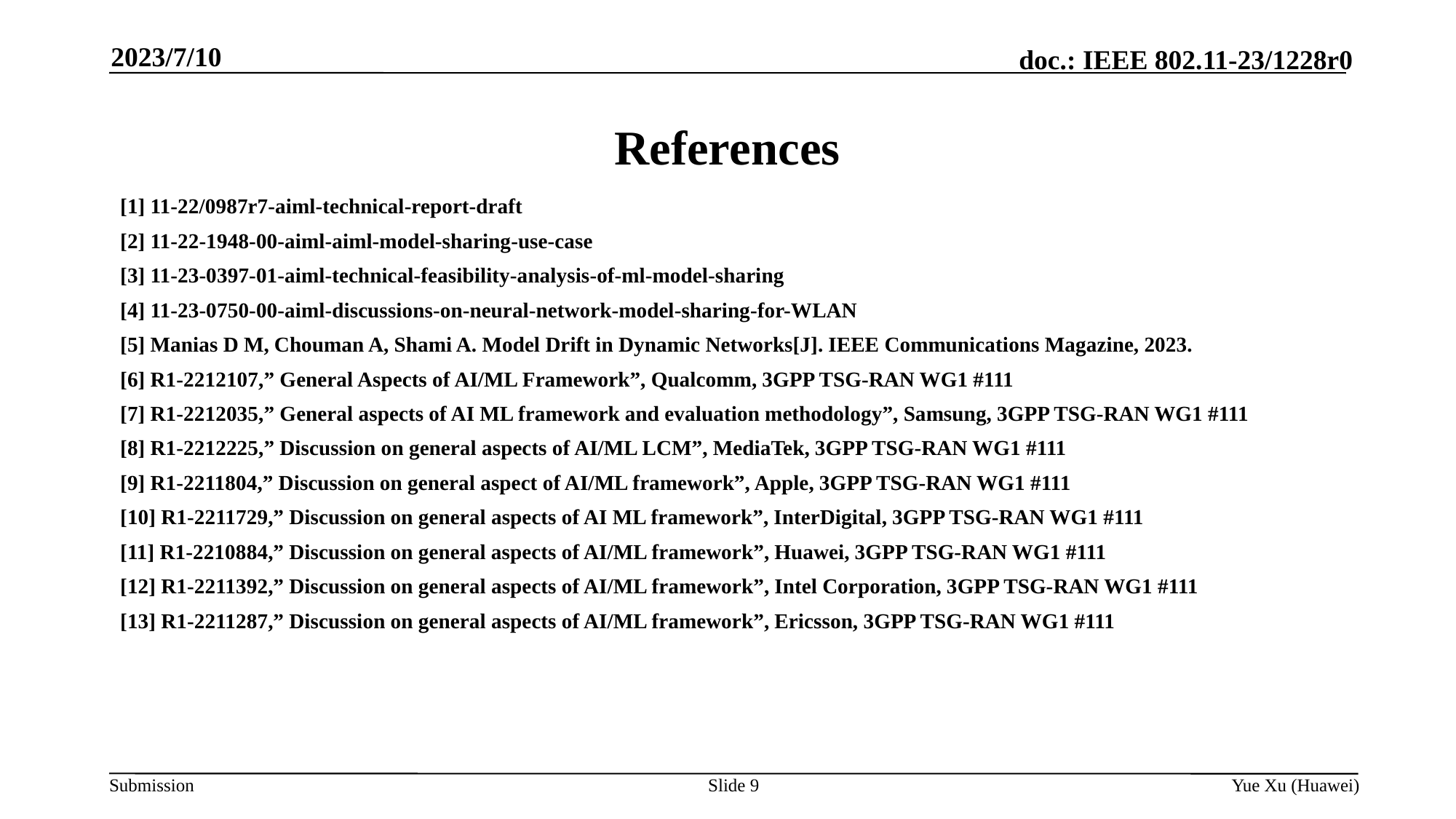

2023/7/10
# References
[1] 11-22/0987r7-aiml-technical-report-draft
[2] 11-22-1948-00-aiml-aiml-model-sharing-use-case
[3] 11-23-0397-01-aiml-technical-feasibility-analysis-of-ml-model-sharing
[4] 11-23-0750-00-aiml-discussions-on-neural-network-model-sharing-for-WLAN
[5] Manias D M, Chouman A, Shami A. Model Drift in Dynamic Networks[J]. IEEE Communications Magazine, 2023.
[6] R1-2212107,” General Aspects of AI/ML Framework”, Qualcomm, 3GPP TSG-RAN WG1 #111
[7] R1-2212035,” General aspects of AI ML framework and evaluation methodology”, Samsung, 3GPP TSG-RAN WG1 #111
[8] R1-2212225,” Discussion on general aspects of AI/ML LCM”, MediaTek, 3GPP TSG-RAN WG1 #111
[9] R1-2211804,” Discussion on general aspect of AI/ML framework”, Apple, 3GPP TSG-RAN WG1 #111
[10] R1-2211729,” Discussion on general aspects of AI ML framework”, InterDigital, 3GPP TSG-RAN WG1 #111
[11] R1-2210884,” Discussion on general aspects of AI/ML framework”, Huawei, 3GPP TSG-RAN WG1 #111
[12] R1-2211392,” Discussion on general aspects of AI/ML framework”, Intel Corporation, 3GPP TSG-RAN WG1 #111
[13] R1-2211287,” Discussion on general aspects of AI/ML framework”, Ericsson, 3GPP TSG-RAN WG1 #111

Slide 9
Yue Xu (Huawei)